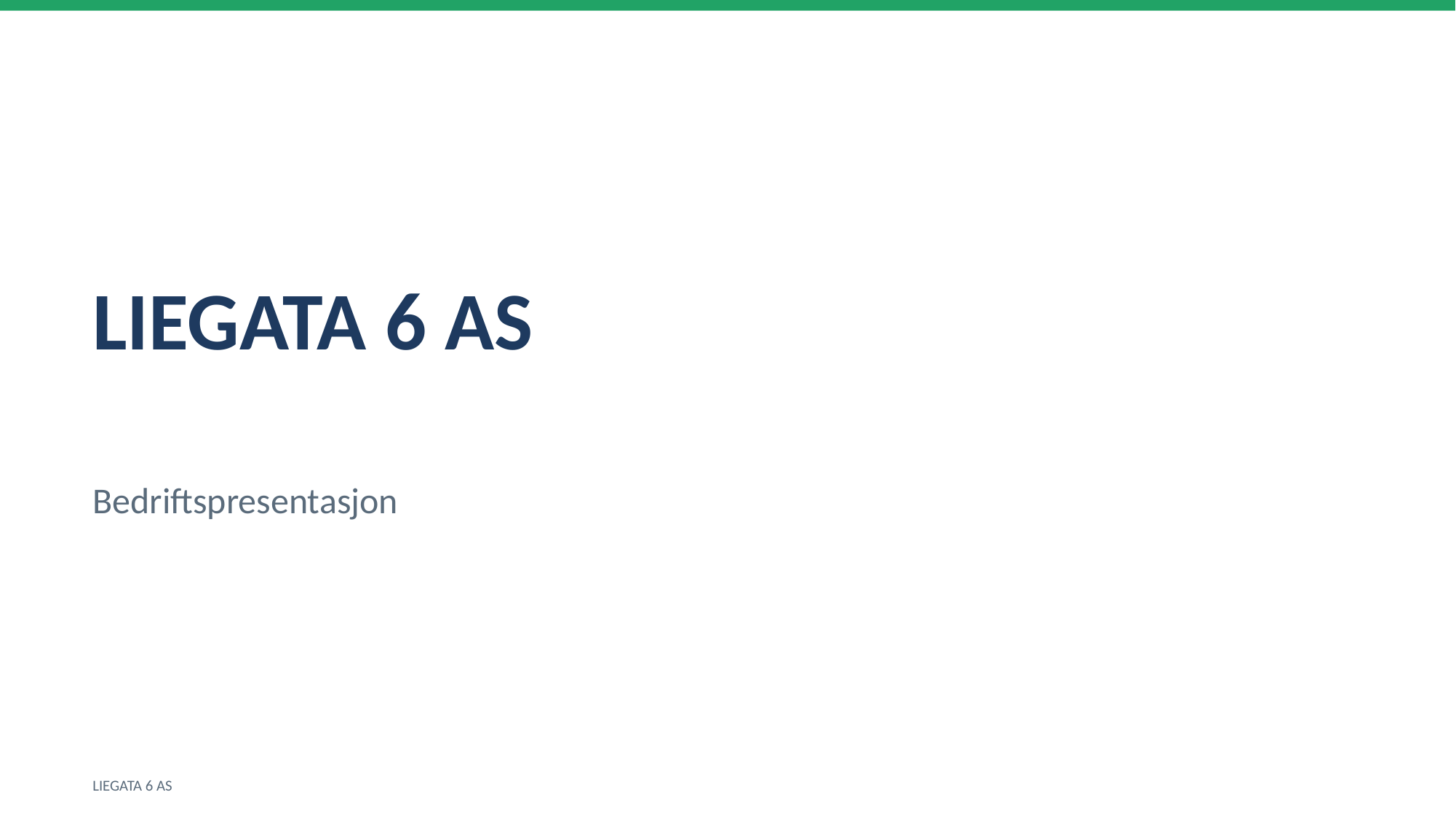

LIEGATA 6 AS
Bedriftspresentasjon
LIEGATA 6 AS